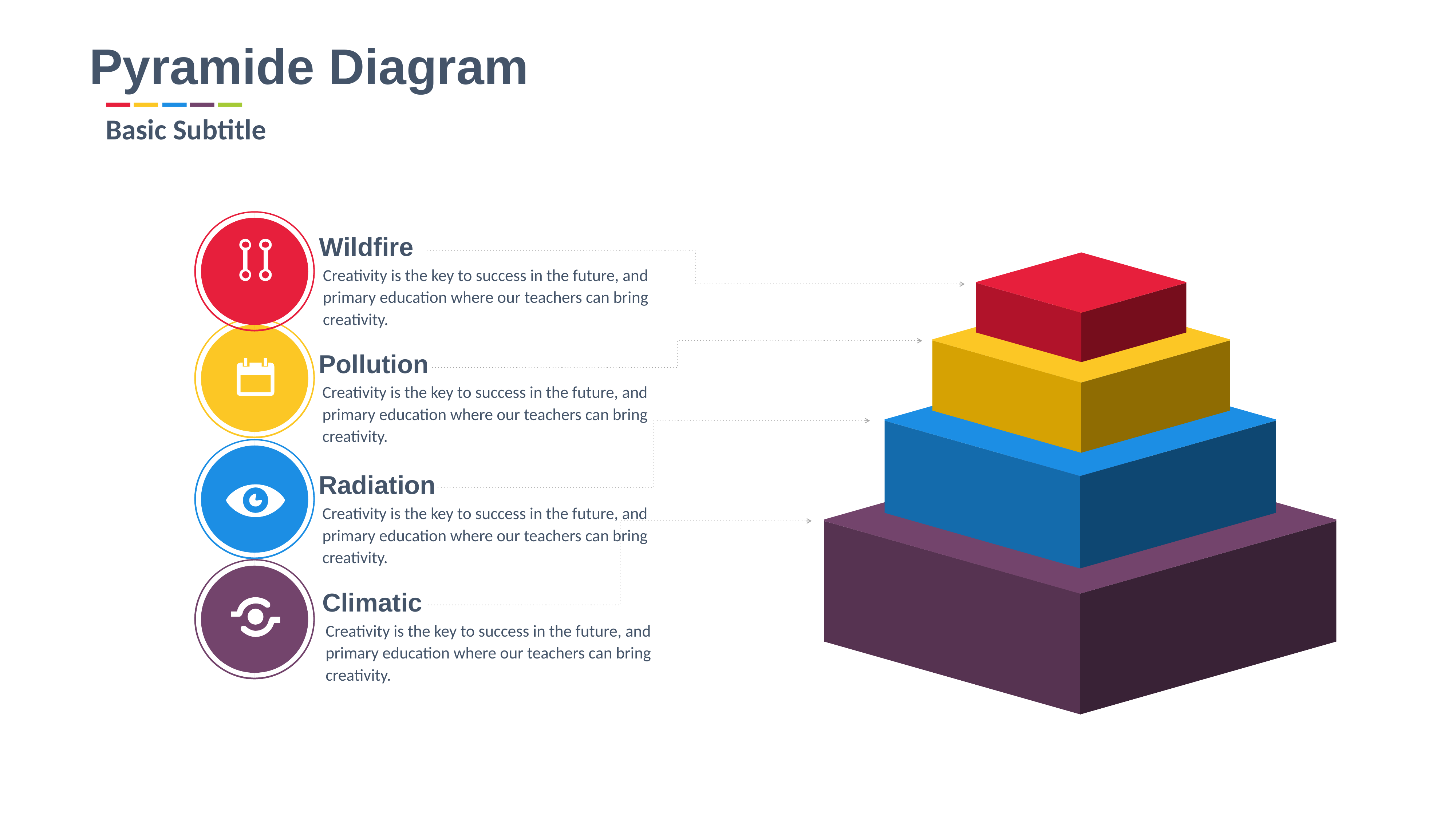

Pyramide Diagram

Basic Subtitle

Wildfire

Creativity is the key to success in the future, and primary education where our teachers can bring creativity.

Pollution

Creativity is the key to success in the future, and primary education where our teachers can bring creativity.

Radiation

Creativity is the key to success in the future, and primary education where our teachers can bring creativity.

Climatic

Creativity is the key to success in the future, and primary education where our teachers can bring creativity.

2015
2016
2017
2018
2019
2020
Creativity is the key to success in the future, and primary education where teachers can bring creativity in children at that level keep growing Lorem ipsum dolor
Shoes
Pants

T-Shirts
Bags